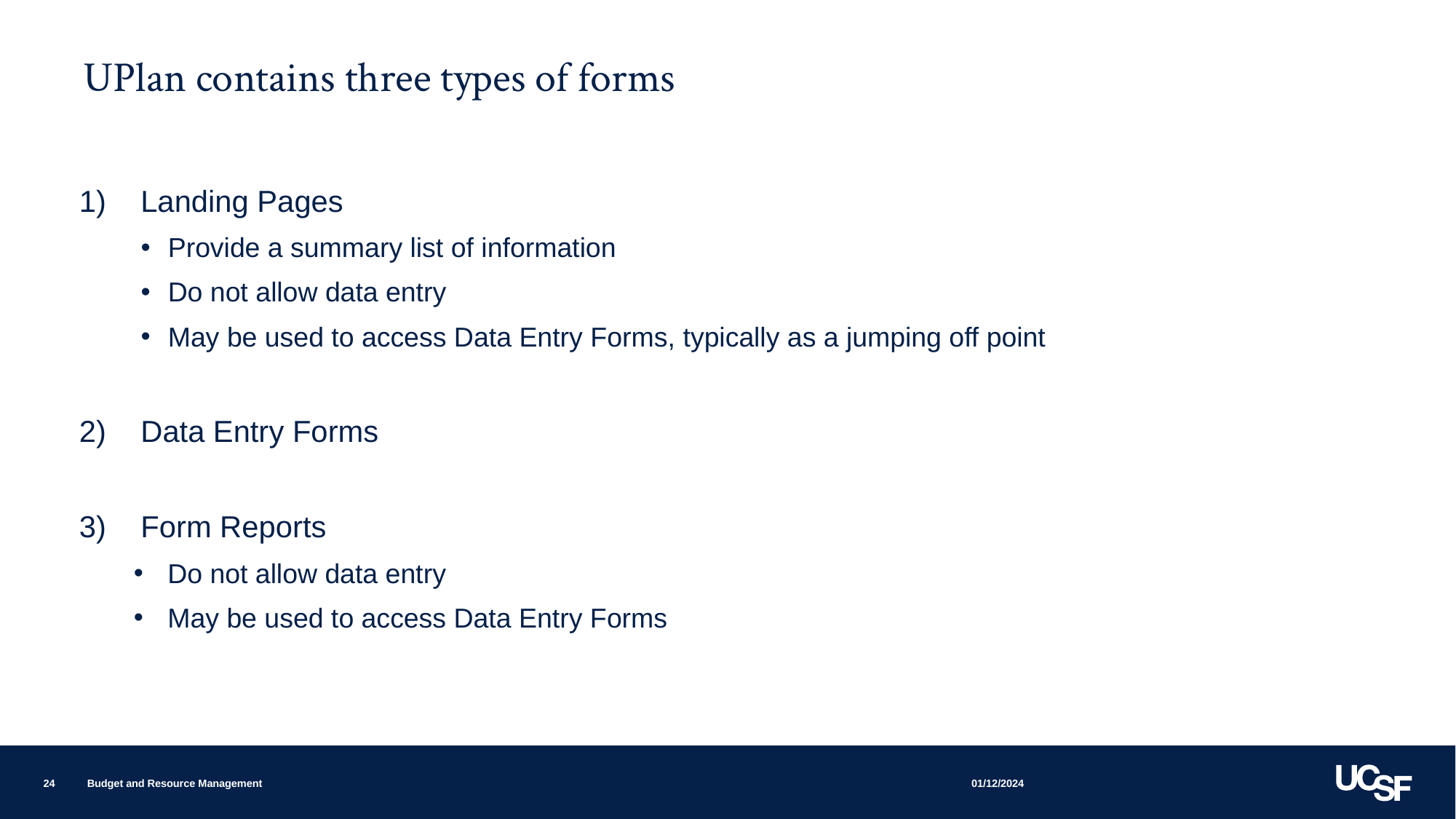

# UPlan contains three types of forms
Landing Pages
Provide a summary list of information
Do not allow data entry
May be used to access Data Entry Forms, typically as a jumping off point

Data Entry Forms

Form Reports
Do not allow data entry
May be used to access Data Entry Forms

01/12/2024
24
Budget and Resource Management